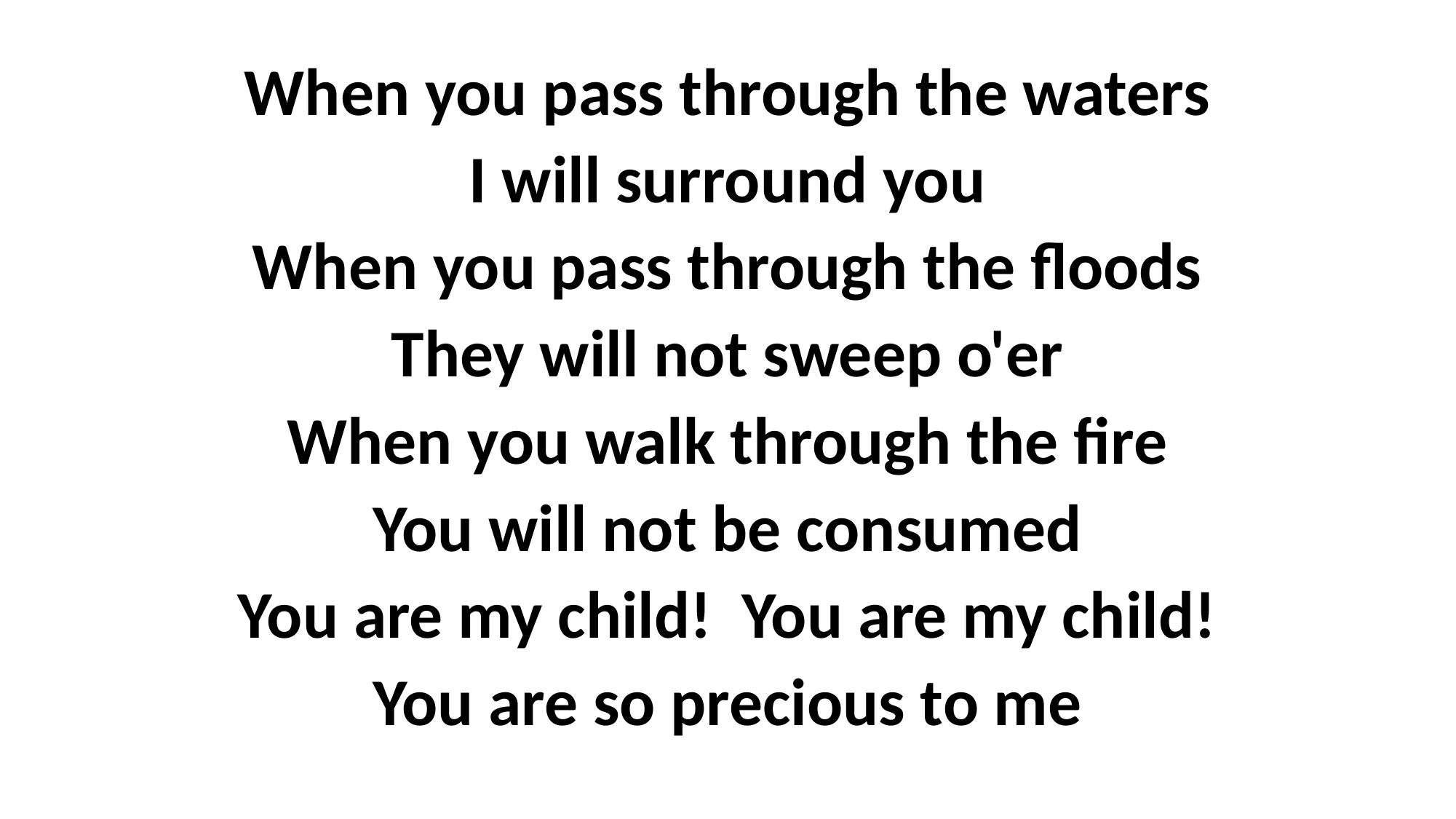

When you pass through the waters
I will surround you
When you pass through the floods
They will not sweep o'er
When you walk through the fire
You will not be consumed
You are my child!  You are my child!
You are so precious to me